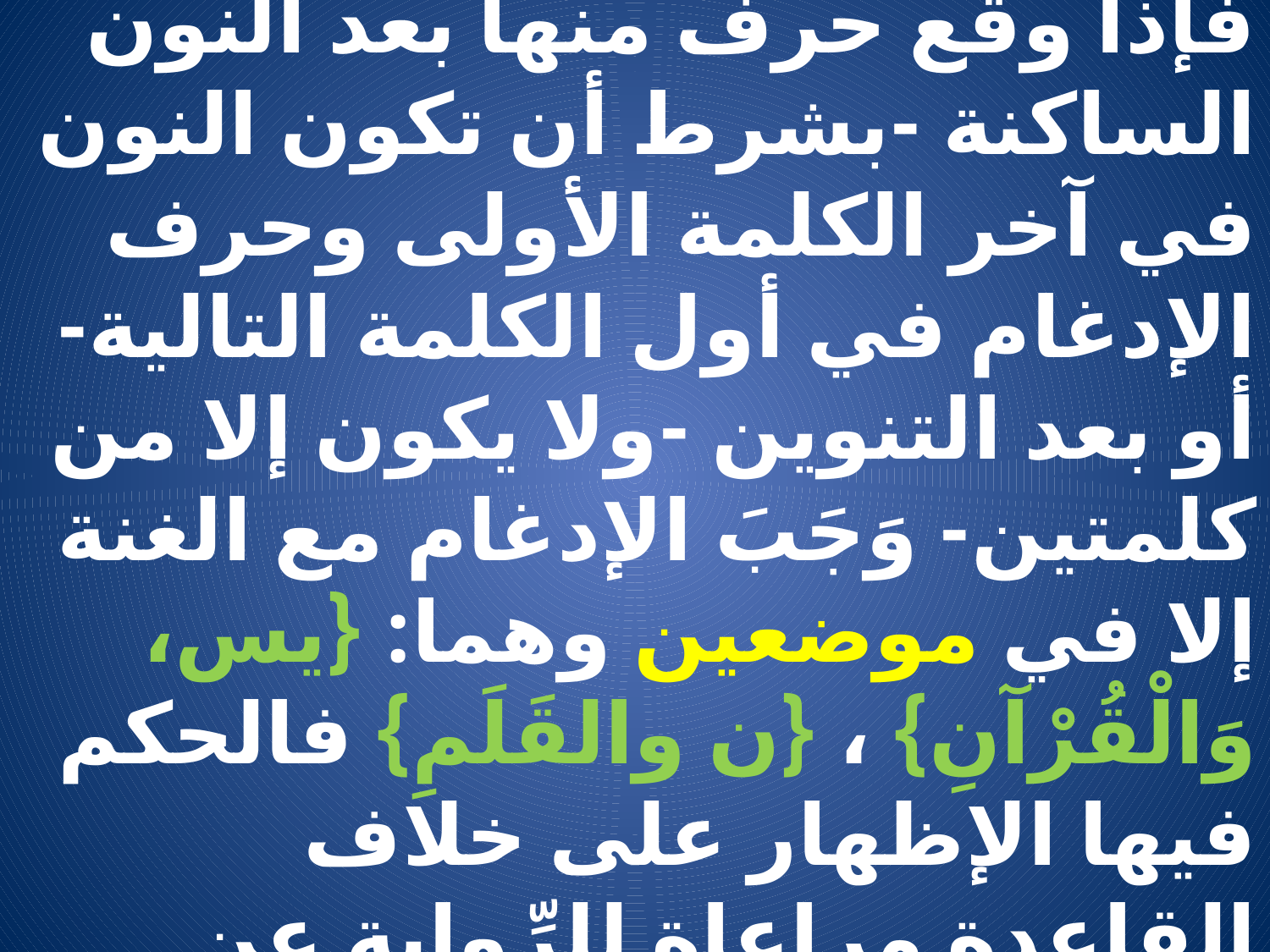

# أما الإدغام بغنة: فله أربعة أحرف مجموعة في كلمة: ينمو، فإذا وقع حرف منها بعد النون الساكنة -بشرط أن تكون النون في آخر الكلمة الأولى وحرف الإدغام في أول الكلمة التالية- أو بعد التنوين -ولا يكون إلا من كلمتين- وَجَبَ الإدغام مع الغنة إلا في موضعين وهما: {يس، وَالْقُرْآنِ} ، {ن والقَلَمِ} فالحكم فيها الإظهار على خلاف القاعدة مراعاة للرِّواية عن حفص، فالنون فيهما ملحقة بالإظهار المطلق.